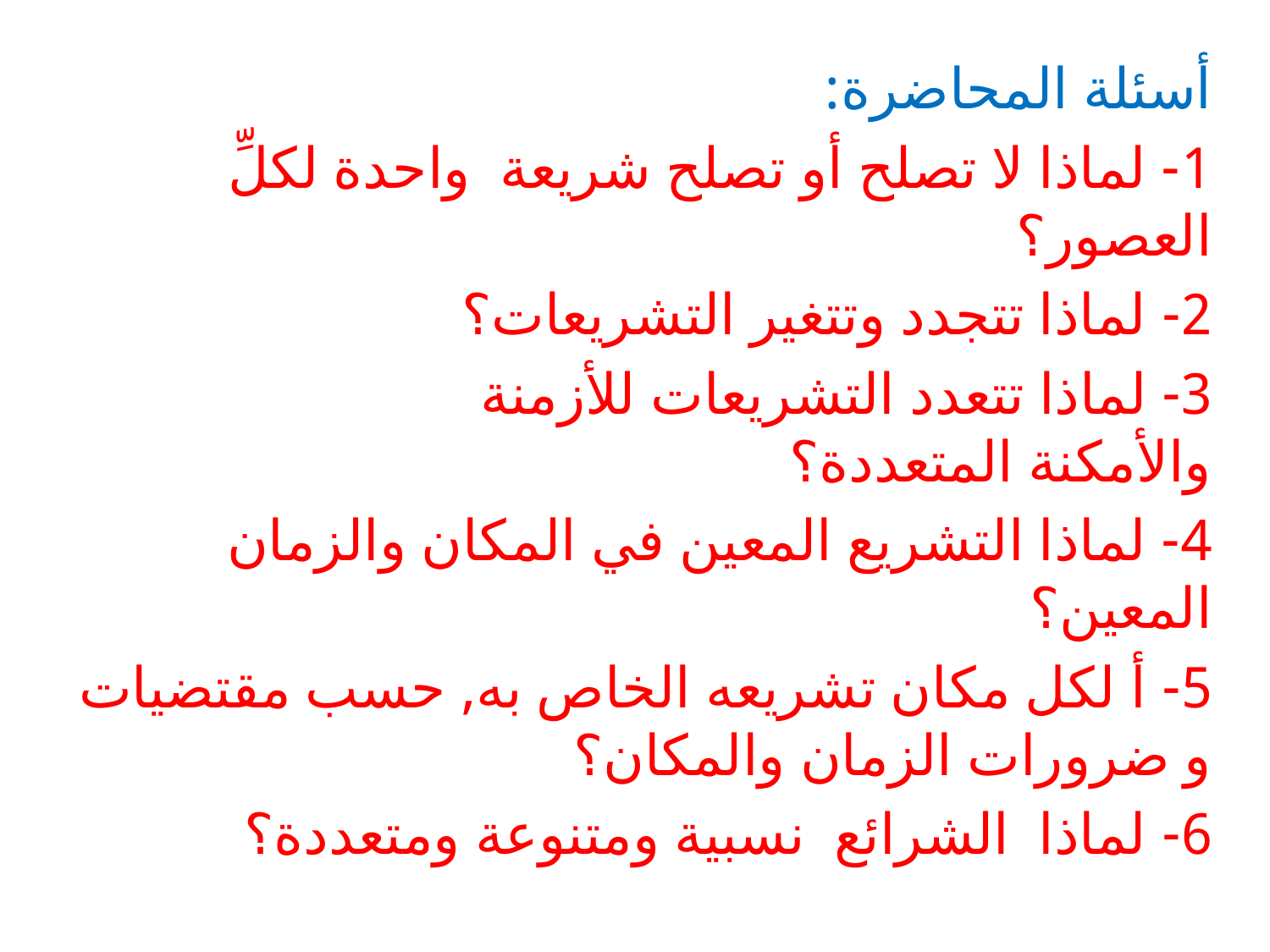

أسئلة المحاضرة:
1- لماذا لا تصلح أو تصلح شريعة  واحدة لكلِّ العصور؟
2- لماذا تتجدد وتتغير التشريعات؟
3- لماذا تتعدد التشريعات للأزمنة والأمكنة المتعددة؟
4- لماذا التشريع المعين في المكان والزمان المعين؟
5- أ لكل مكان تشريعه الخاص به, حسب مقتضيات و ضرورات الزمان والمكان؟
6- لماذا  الشرائع  نسبية ومتنوعة ومتعددة؟